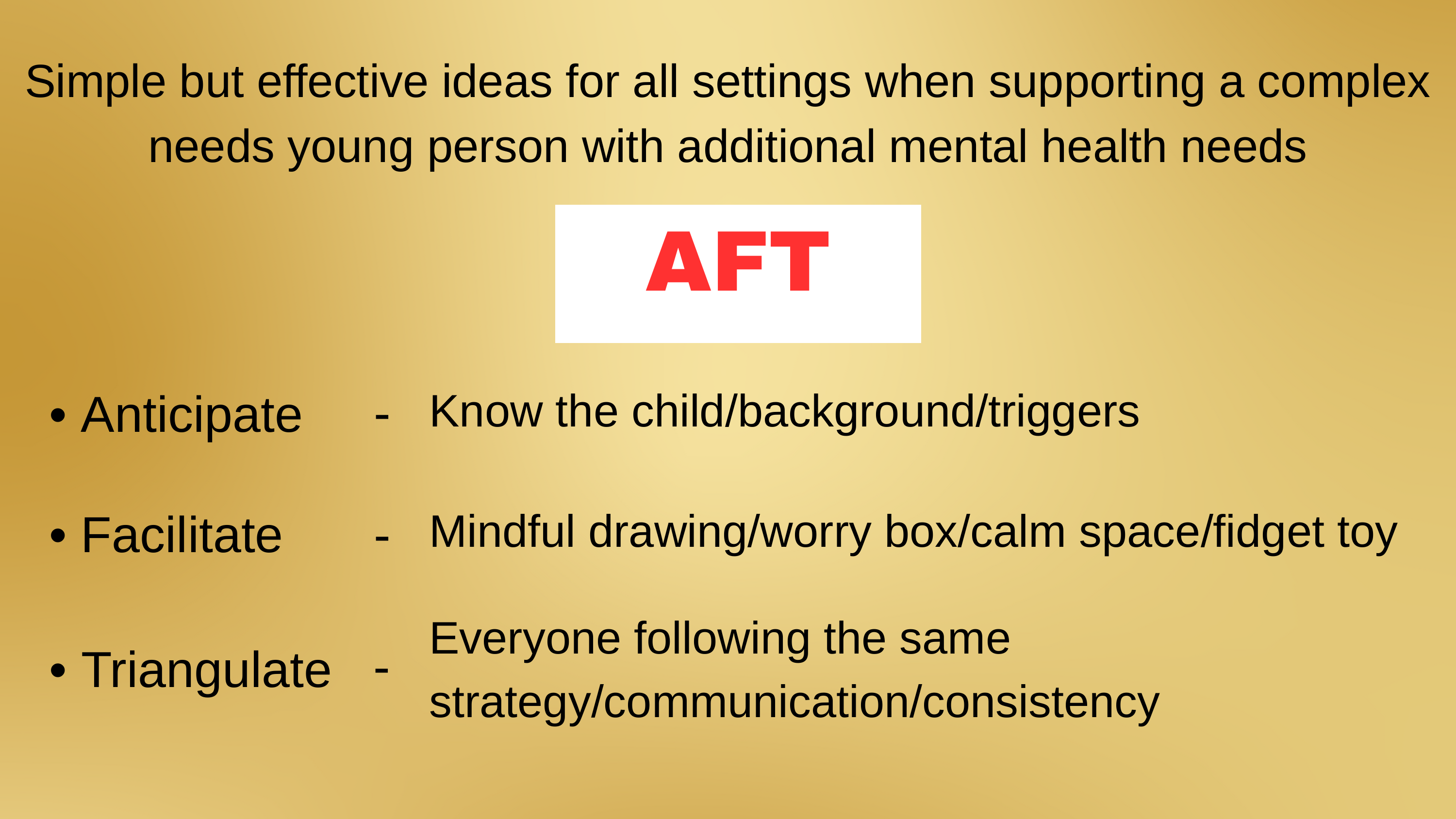

Simple but effective ideas for all settings when supporting a complex needs young person with additional mental health needs

AFT
-
• Anticipate
Know the child/background/triggers
• Facilitate
-
Mindful drawing/worry box/calm space/fidget toy
Everyone following the same strategy/communication/consistency
-
• Triangulate

IQM National Inclusion Conference